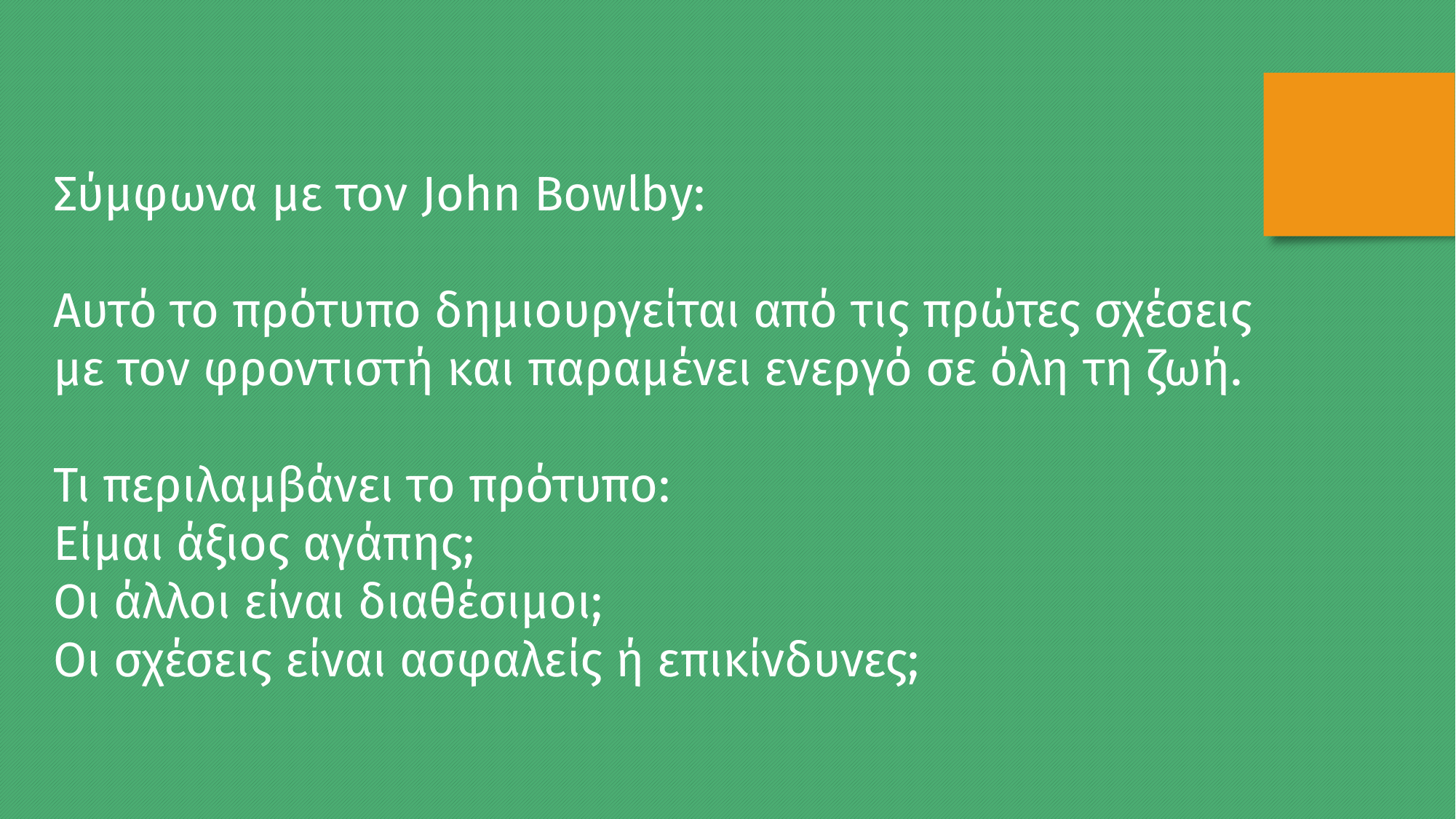

Σύμφωνα με τον John Bowlby:

Αυτό το πρότυπο δημιουργείται από τις πρώτες σχέσεις με τον φροντιστή και παραμένει ενεργό σε όλη τη ζωή.

Τι περιλαμβάνει το πρότυπο:
Είμαι άξιος αγάπης;
Οι άλλοι είναι διαθέσιμοι;
Οι σχέσεις είναι ασφαλείς ή επικίνδυνες;